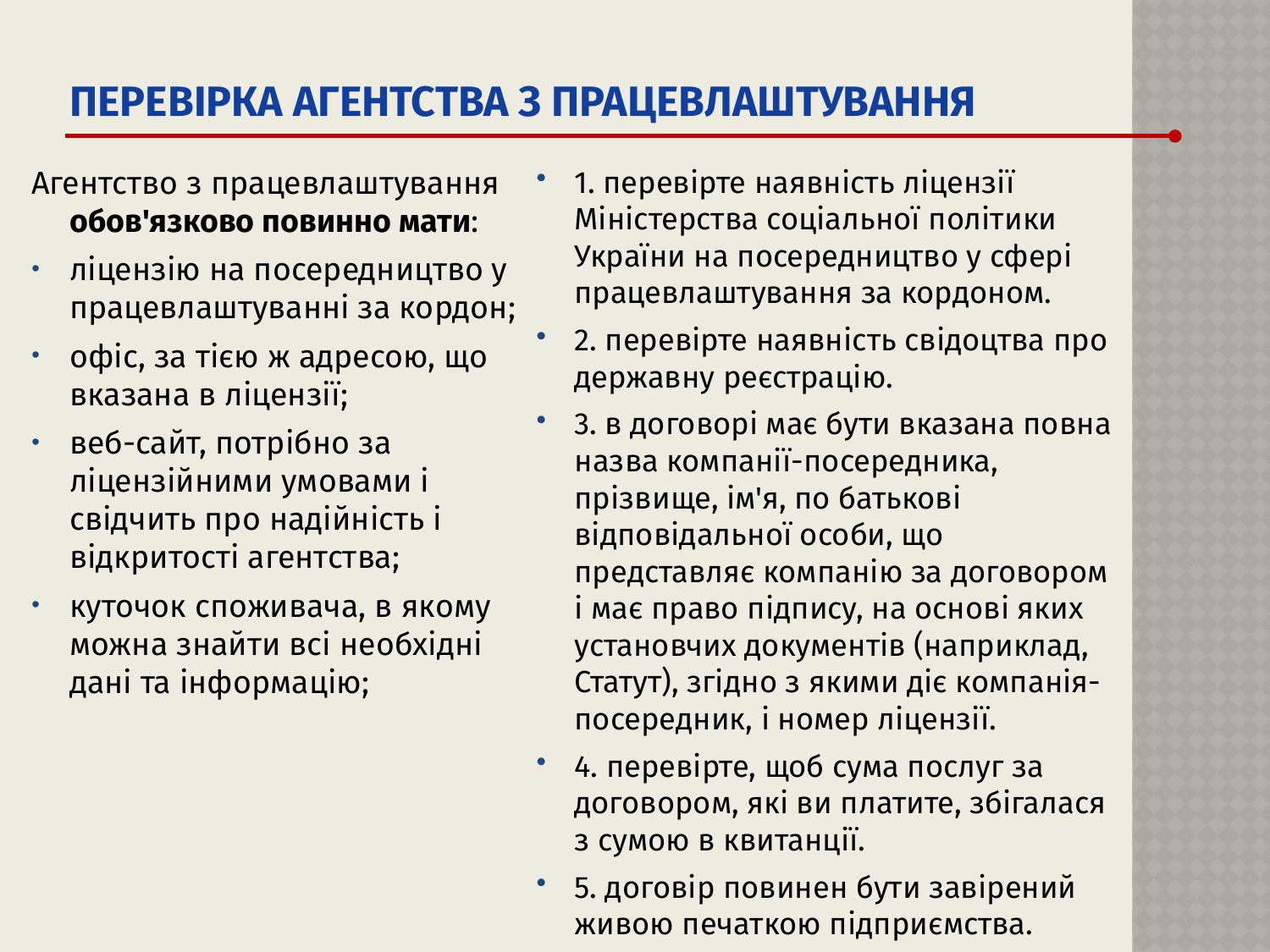

# Перевірка Агентства з працевлаштування
Агентство з працевлаштування обов'язково повинно мати:
ліцензію на посередництво у працевлаштуванні за кордон;
офіс, за тією ж адресою, що вказана в ліцензії;
веб-сайт, потрібно за ліцензійними умовами і свідчить про надійність і відкритості агентства;
куточок споживача, в якому можна знайти всі необхідні дані та інформацію;
1. перевірте наявність ліцензії Міністерства соціальної політики України на посередництво у сфері працевлаштування за кордоном.
2. перевірте наявність свідоцтва про державну реєстрацію.
3. в договорі має бути вказана повна назва компанії-посередника, прізвище, ім'я, по батькові відповідальної особи, що представляє компанію за договором і має право підпису, на основі яких установчих документів (наприклад, Статут), згідно з якими діє компанія-посередник, і номер ліцензії.
4. перевірте, щоб сума послуг за договором, які ви платите, збігалася з сумою в квитанції.
5. договір повинен бути завірений живою печаткою підприємства.